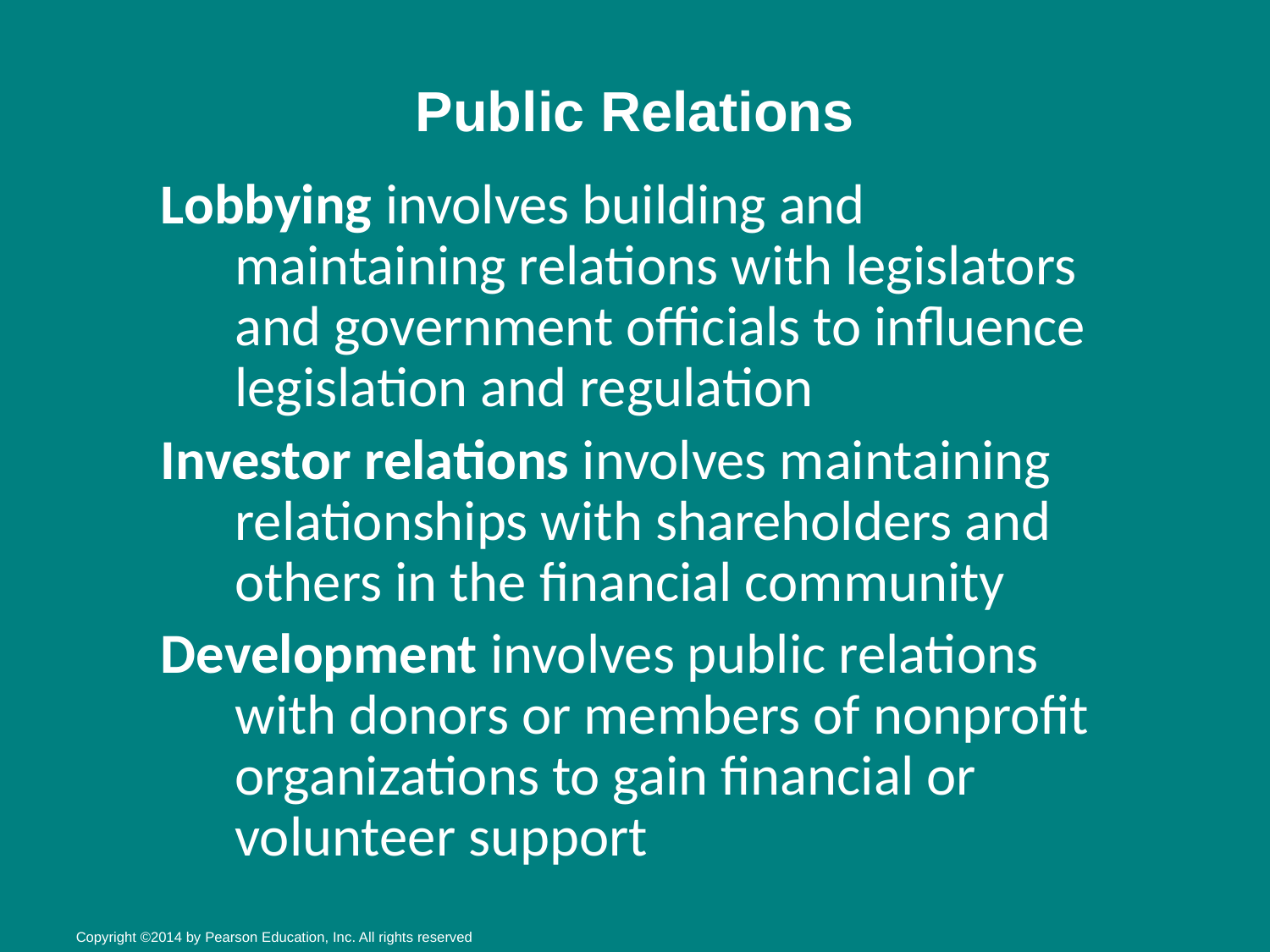

# Public Relations
Lobbying involves building and maintaining relations with legislators and government officials to influence legislation and regulation
Investor relations involves maintaining relationships with shareholders and others in the financial community
Development involves public relations with donors or members of nonprofit organizations to gain financial or volunteer support
Copyright ©2014 by Pearson Education, Inc. All rights reserved